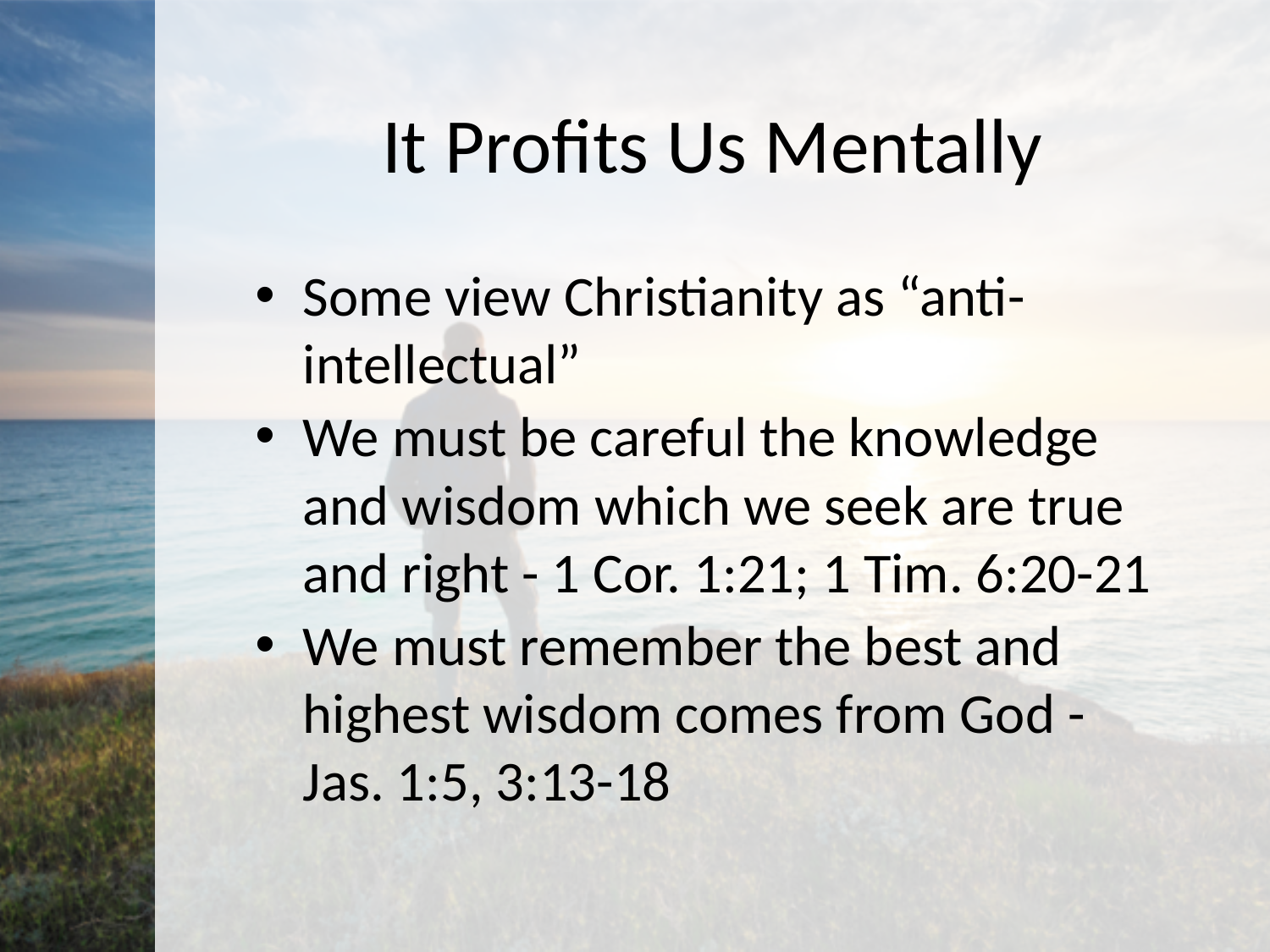

# It Profits Us Mentally
Some view Christianity as “anti-intellectual”
We must be careful the knowledge and wisdom which we seek are true and right - 1 Cor. 1:21; 1 Tim. 6:20-21
We must remember the best and highest wisdom comes from God - Jas. 1:5, 3:13-18